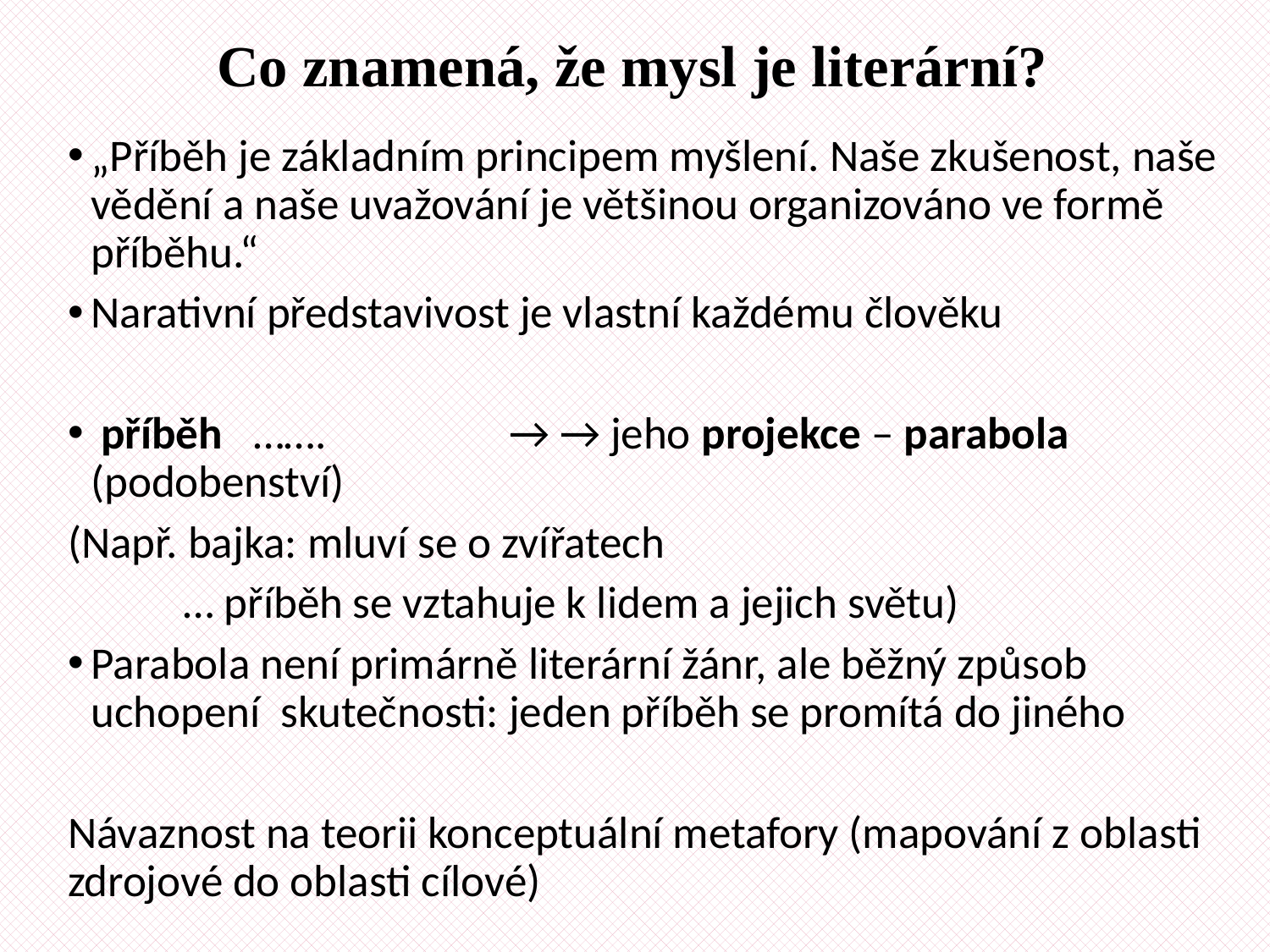

# Co znamená, že mysl je literární?
„Příběh je základním principem myšlení. Naše zkušenost, naše vědění a naše uvažování je většinou organizováno ve formě příběhu.“
Narativní představivost je vlastní každému člověku

 příběh   …….                  → → jeho projekce – parabola    						   (podobenství)
(Např. bajka: mluví se o zvířatech
			… příběh se vztahuje k lidem a jejich světu)
Parabola není primárně literární žánr, ale běžný způsob uchopení  skutečnosti: jeden příběh se promítá do jiného

Návaznost na teorii konceptuální metafory (mapování z oblasti zdrojové do oblasti cílové)